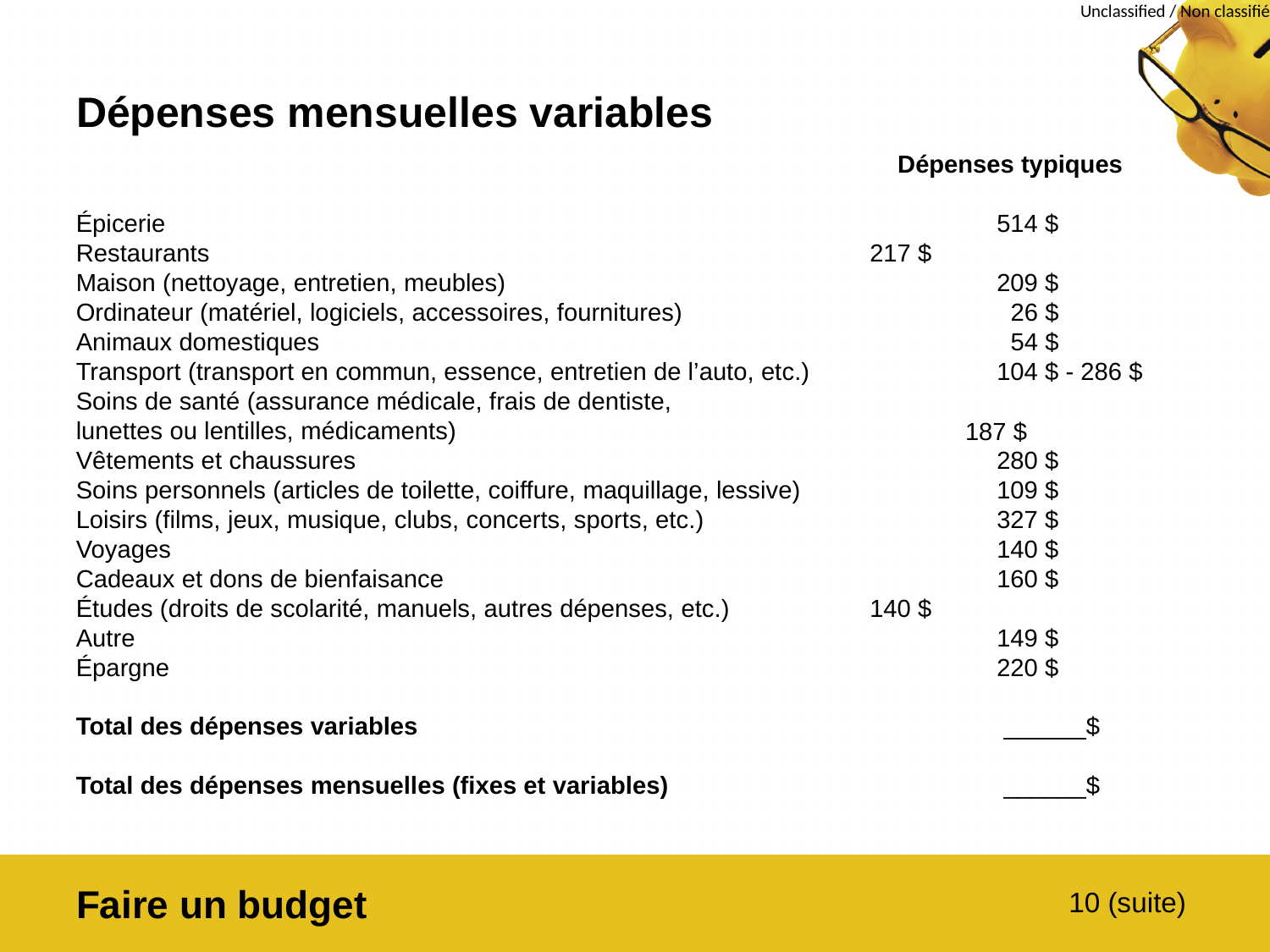

# Dépenses mensuelles variables

							    Dépenses typiques

Épicerie							514 $
Restaurants 						217 $
Maison (nettoyage, entretien, meubles) 				209 $
Ordinateur (matériel, logiciels, accessoires, fournitures) 			  26 $
Animaux domestiques 						  54 $
Transport (transport en commun, essence, entretien de l’auto, etc.) 		104 $ - 286 $
Soins de santé (assurance médicale, frais de dentiste,
lunettes ou lentilles, médicaments)
Vêtements et chaussures 					280 $
Soins personnels (articles de toilette, coiffure, maquillage, lessive) 		109 $
Loisirs (films, jeux, musique, clubs, concerts, sports, etc.) 			327 $
Voyages 							140 $
Cadeaux et dons de bienfaisance 					160 $
Études (droits de scolarité, manuels, autres dépenses, etc.) 		140 $
Autre 							149 $
Épargne 							220 $

Total des dépenses variables 					 ______$

Total des dépenses mensuelles (fixes et variables) 	                             	 ______$

187 $
Faire un budget
10 (suite)